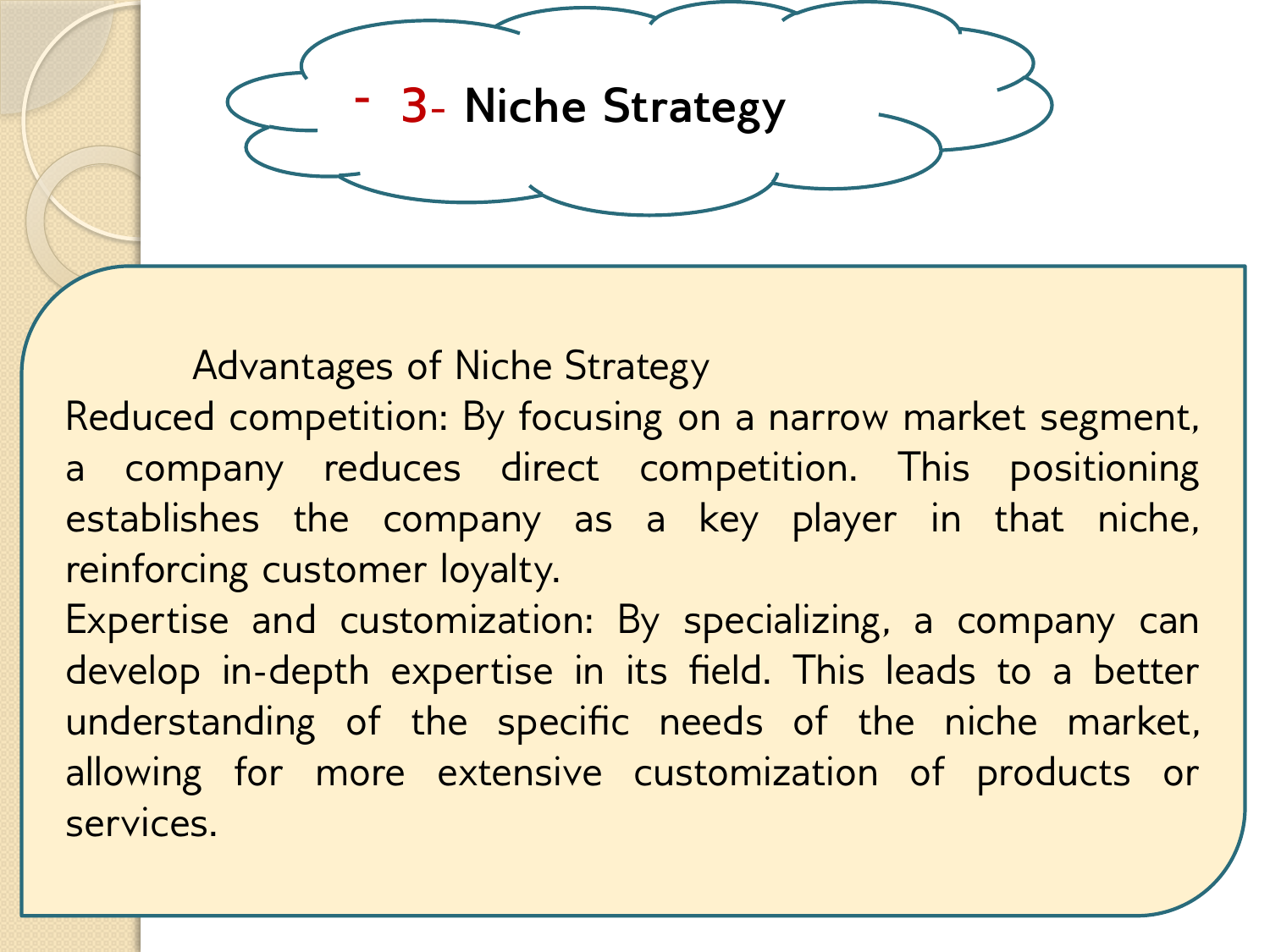

3- Niche Strategy

	Advantages of Niche Strategy
Reduced competition: By focusing on a narrow market segment, a company reduces direct competition. This positioning establishes the company as a key player in that niche, reinforcing customer loyalty.
Expertise and customization: By specializing, a company can develop in-depth expertise in its field. This leads to a better understanding of the specific needs of the niche market, allowing for more extensive customization of products or services.
12